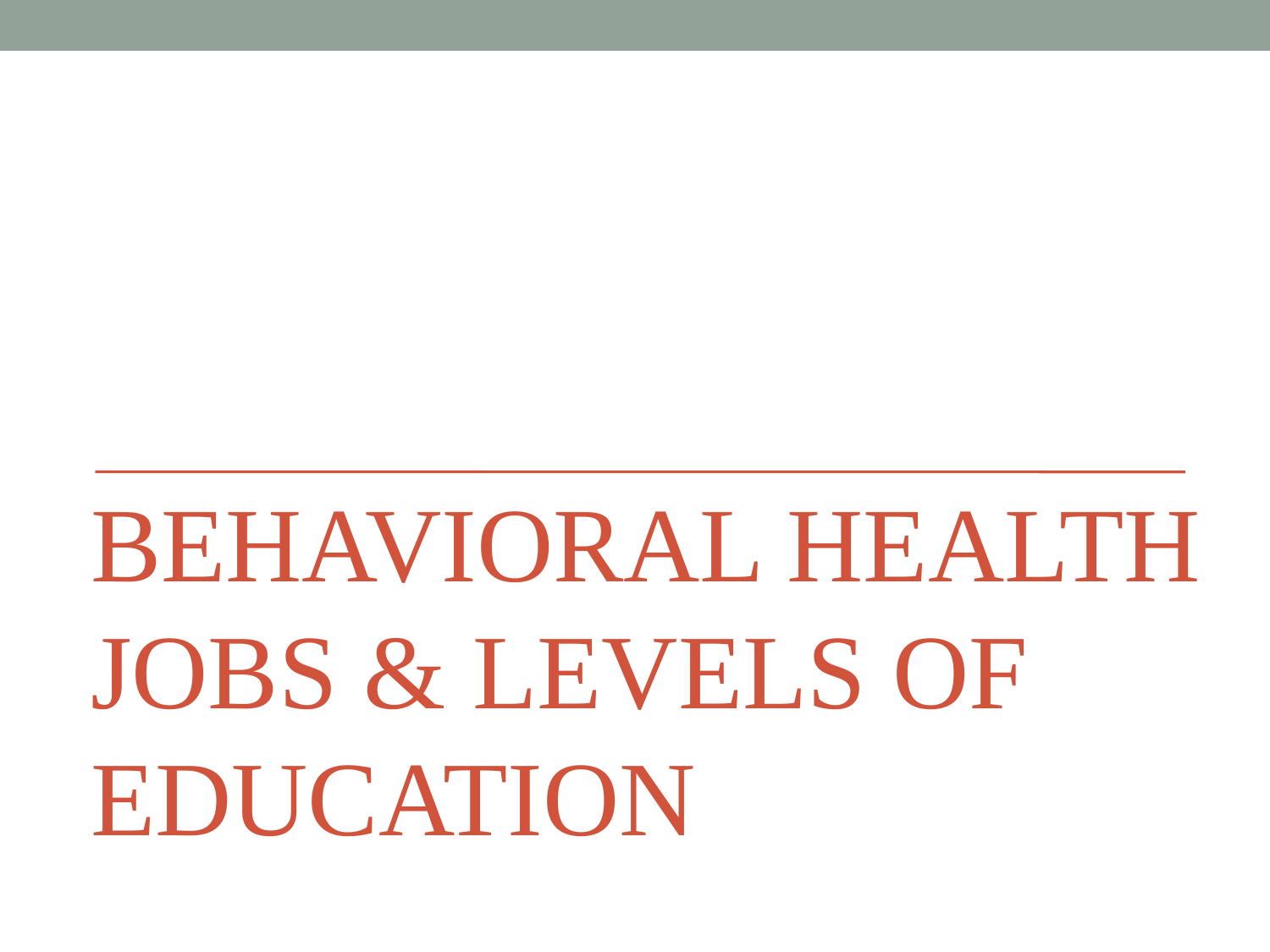

# BEHAVIORAL HEALTH JOBS & LEVELS OF EDUCATION